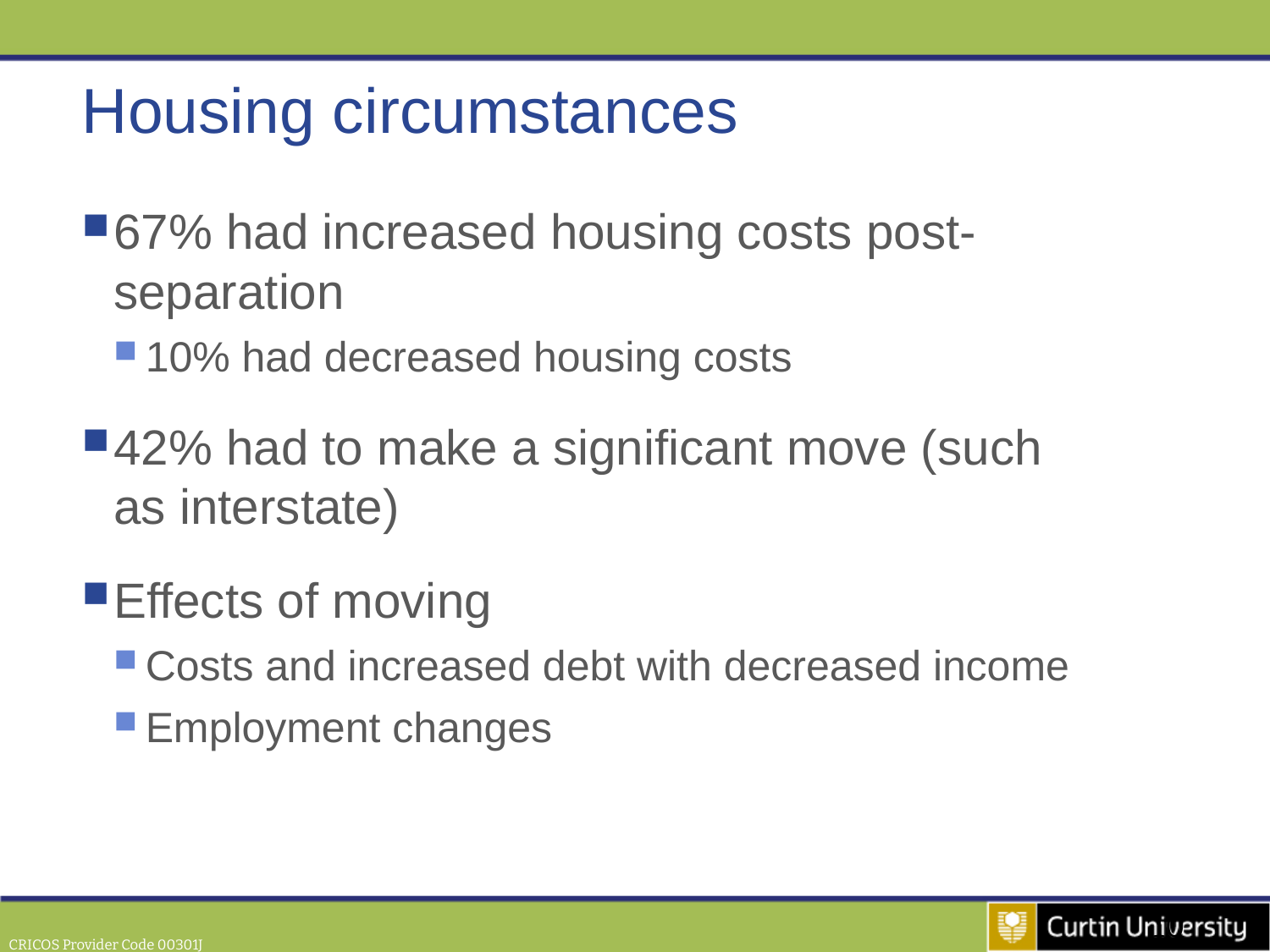

# Housing circumstances
67% had increased housing costs post-separation
10% had decreased housing costs
42% had to make a significant move (such as interstate)
Effects of moving
Costs and increased debt with decreased income
Employment changes
10